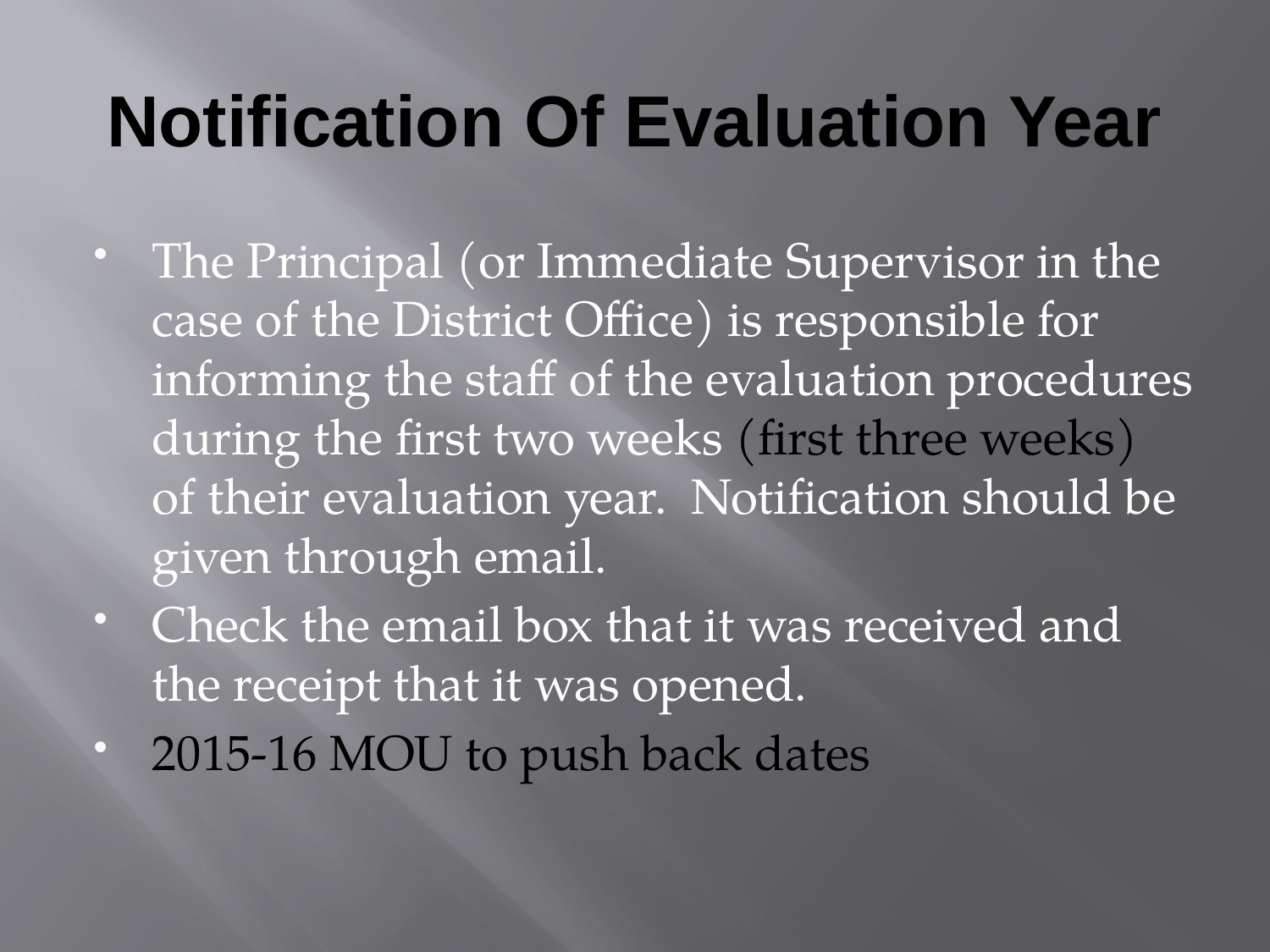

# Notification Of Evaluation Year
The Principal (or Immediate Supervisor in the case of the District Office) is responsible for informing the staff of the evaluation procedures during the first two weeks (first three weeks) of their evaluation year.  Notification should be given through email.
Check the email box that it was received and the receipt that it was opened.
2015-16 MOU to push back dates